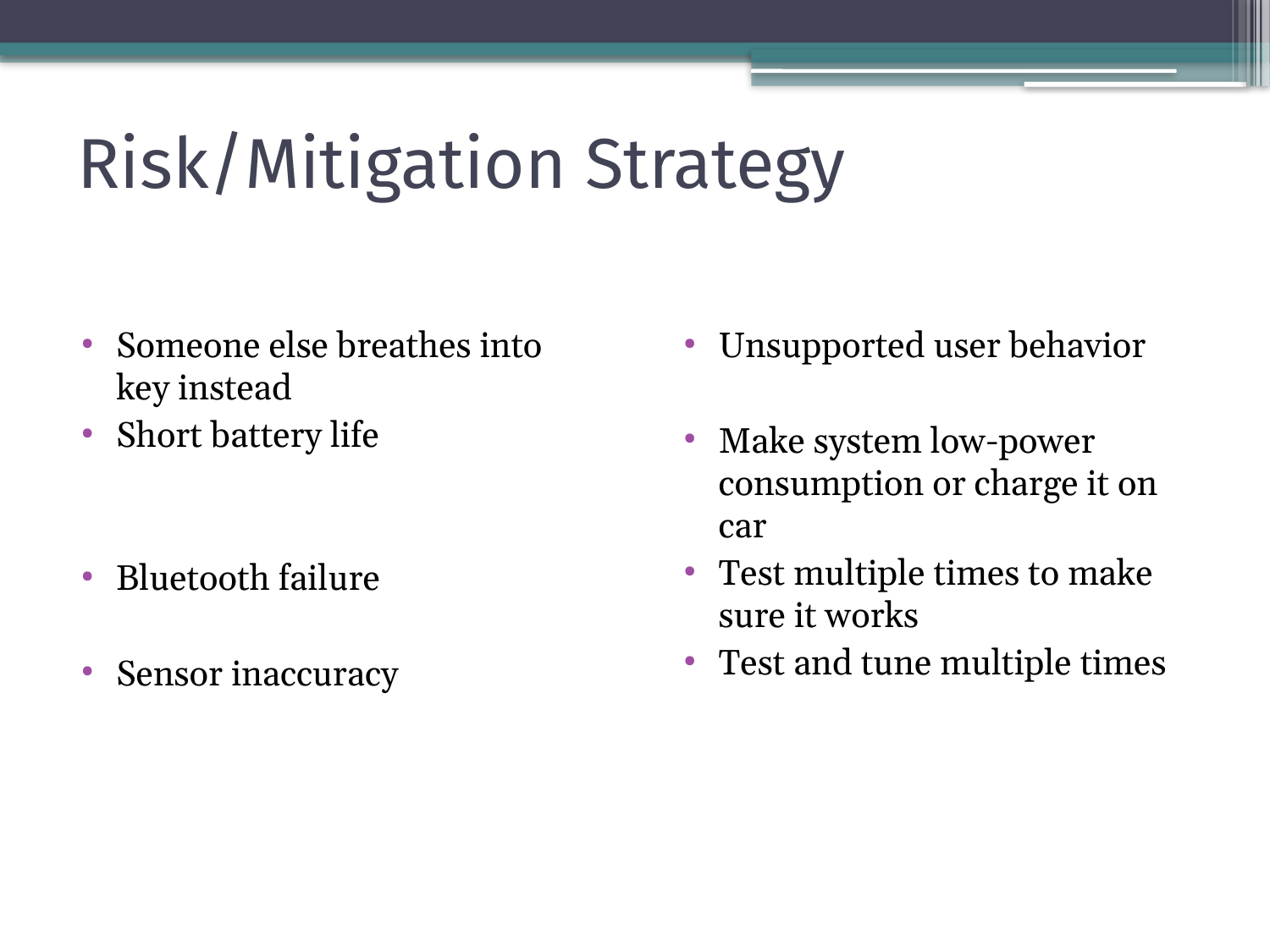

# Risk/Mitigation Strategy
Someone else breathes into key instead
Short battery life

Bluetooth failure

Sensor inaccuracy

Unsupported user behavior

Make system low-power consumption or charge it on car
Test multiple times to make sure it works
Test and tune multiple times